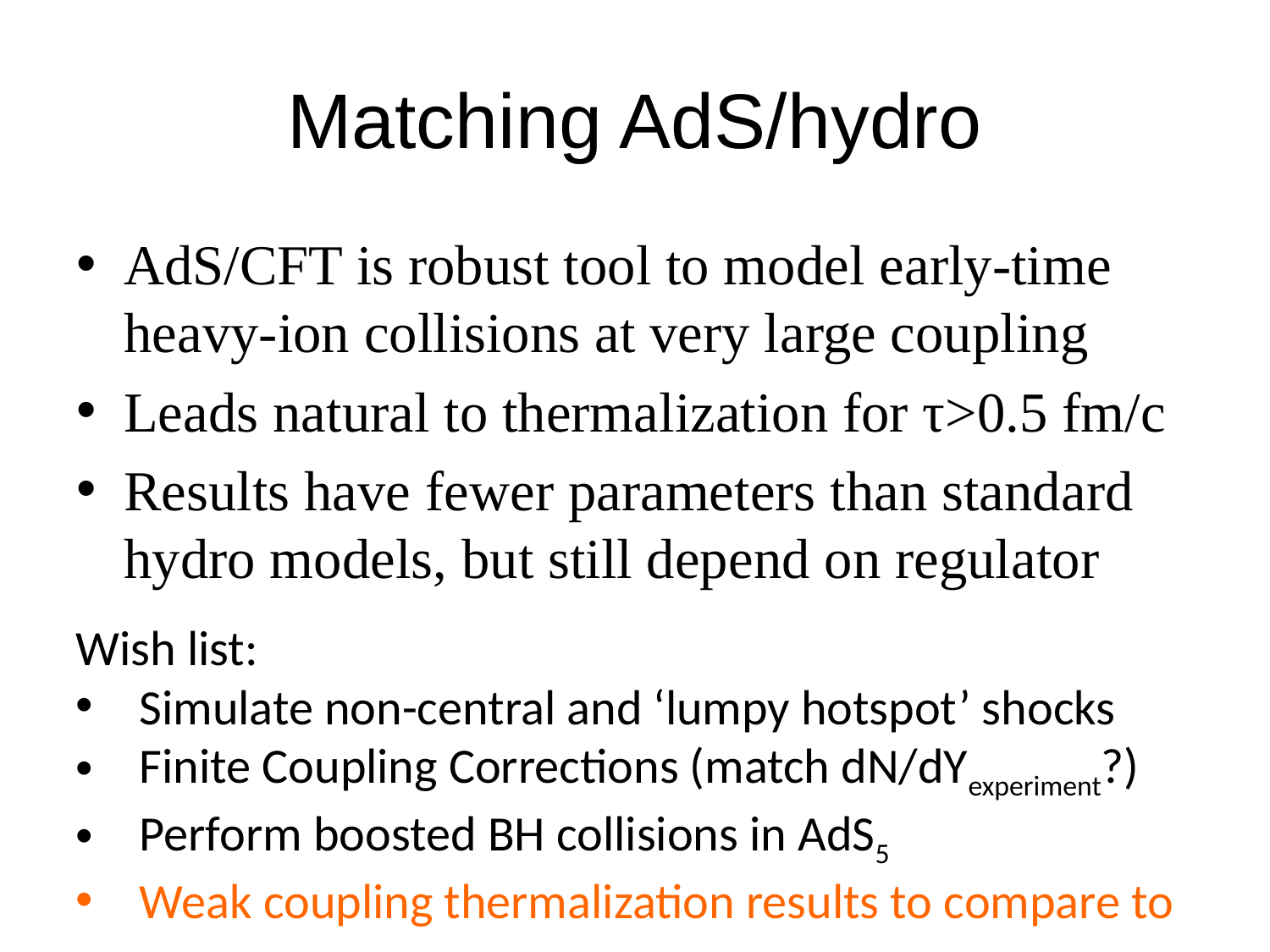

# Matching AdS/hydro
AdS/CFT is robust tool to model early-time heavy-ion collisions at very large coupling
Leads natural to thermalization for τ>0.5 fm/c
Results have fewer parameters than standard hydro models, but still depend on regulator

Wish list:
Simulate non-central and ‘lumpy hotspot’ shocks
Finite Coupling Corrections (match dN/dYexperiment?)
Perform boosted BH collisions in AdS5
Weak coupling thermalization results to compare to